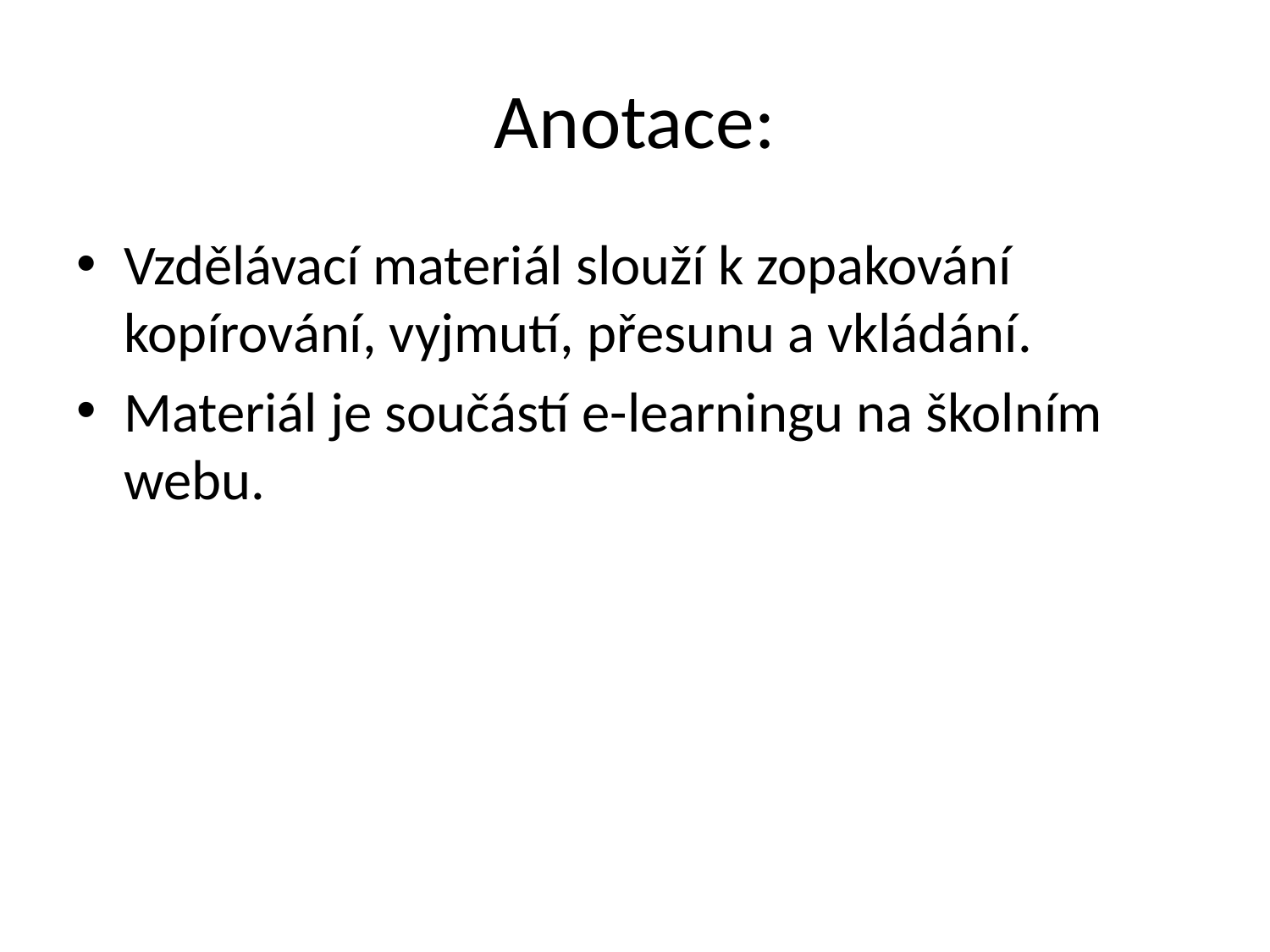

# Anotace:
Vzdělávací materiál slouží k zopakování kopírování, vyjmutí, přesunu a vkládání.
Materiál je součástí e-learningu na školním webu.